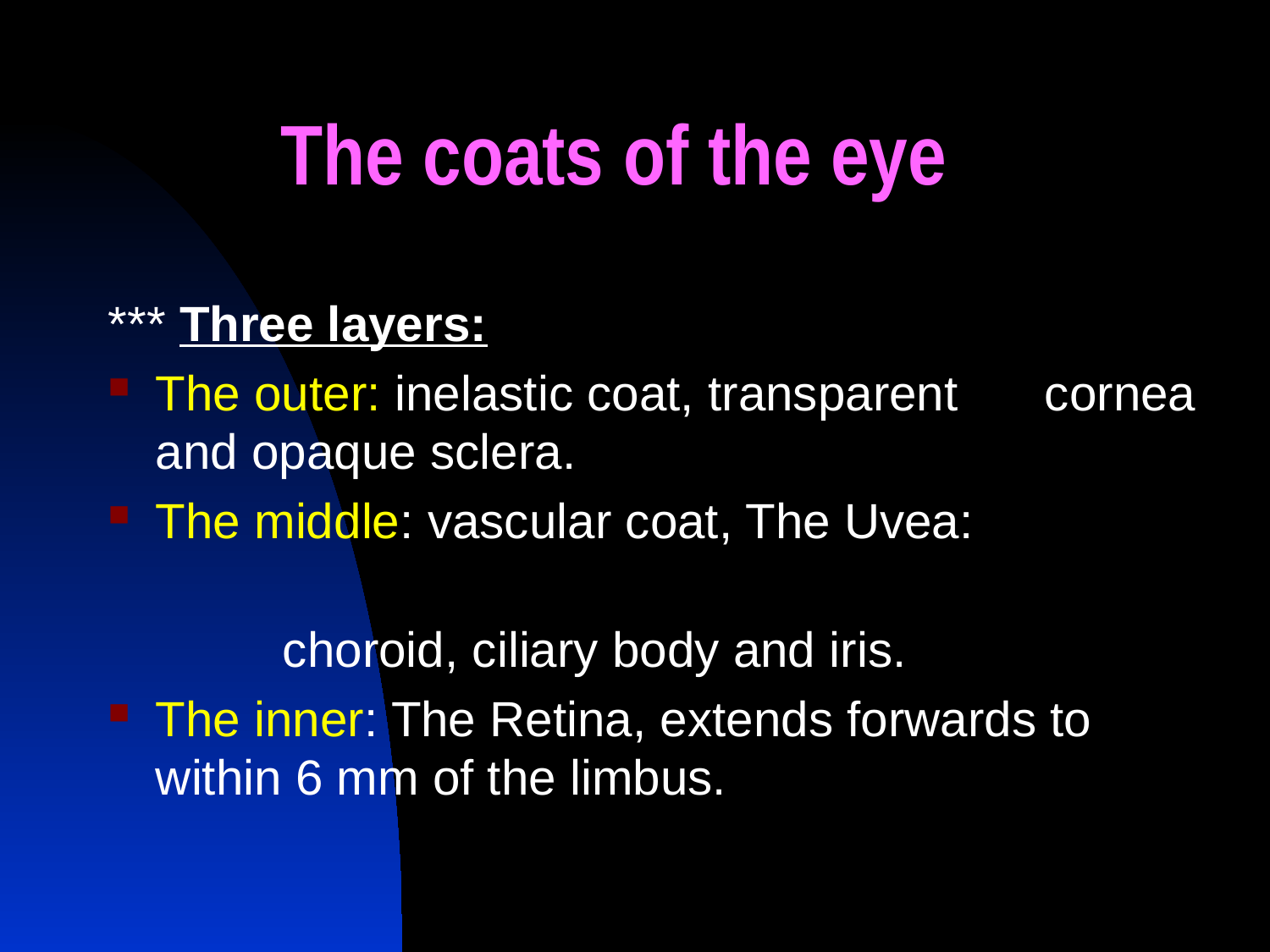

# The coats of the eye
*** Three layers:
The outer: inelastic coat, transparent 	cornea and opaque sclera.
The middle: vascular coat, The Uvea:
		choroid, ciliary body and iris.
The inner: The Retina, extends forwards to within 6 mm of the limbus.